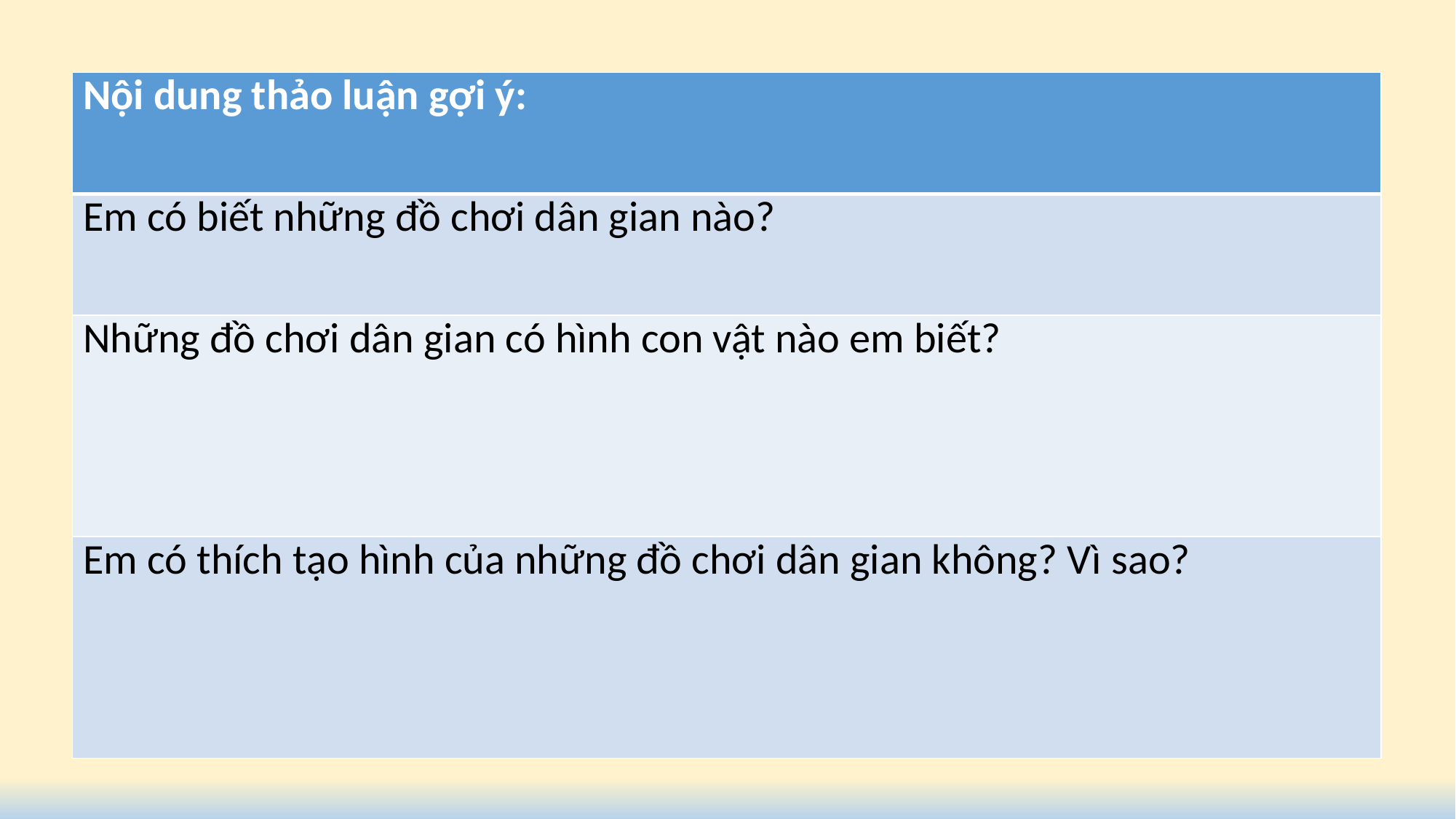

| Nội dung thảo luận gợi ý: |
| --- |
| Em có biết những đồ chơi dân gian nào? |
| Những đồ chơi dân gian có hình con vật nào em biết? |
| Em có thích tạo hình của những đồ chơi dân gian không? Vì sao? |